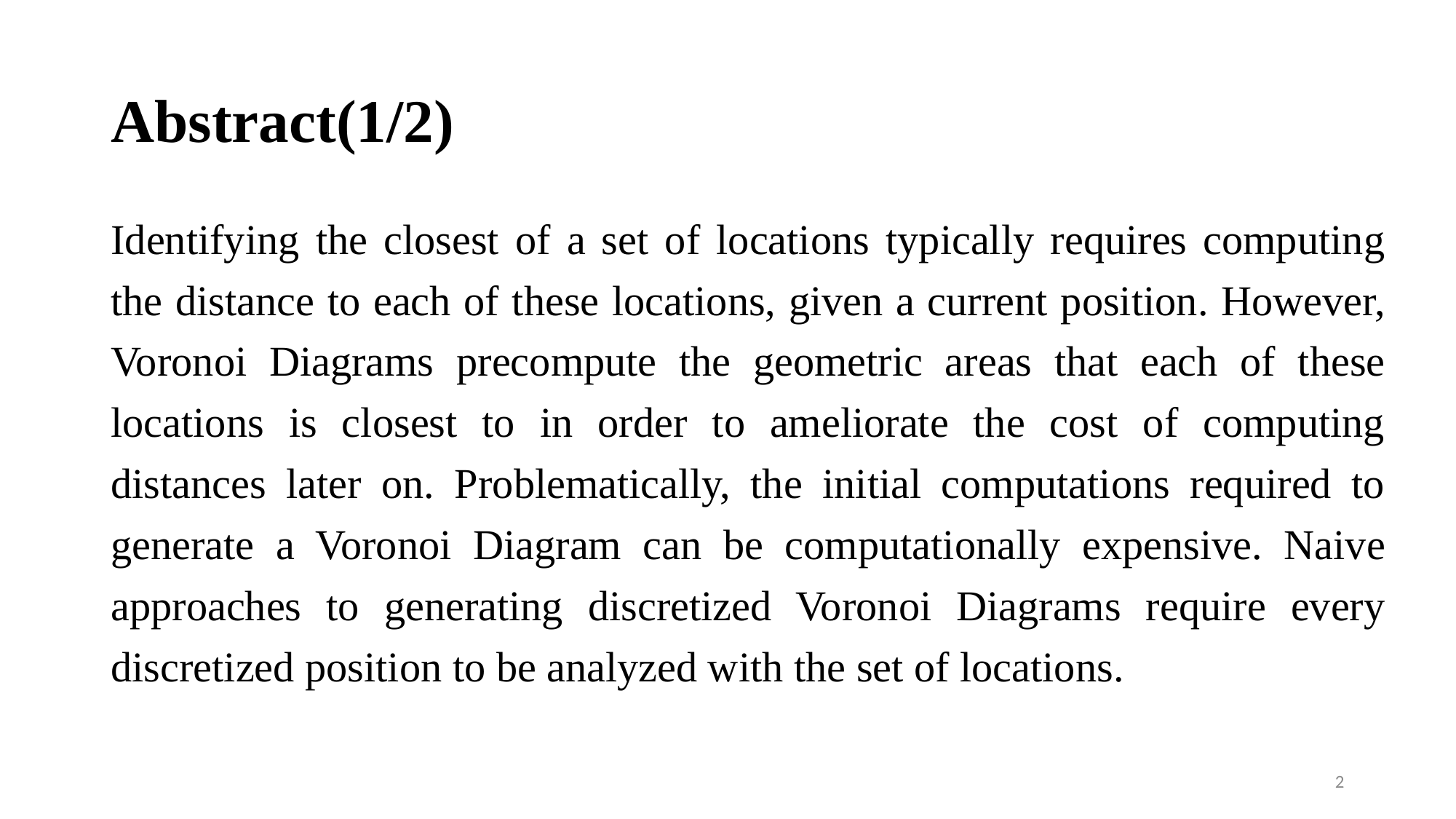

# Abstract(1/2)
Identifying the closest of a set of locations typically requires computing the distance to each of these locations, given a current position. However, Voronoi Diagrams precompute the geometric areas that each of these locations is closest to in order to ameliorate the cost of computing distances later on. Problematically, the initial computations required to generate a Voronoi Diagram can be computationally expensive. Naive approaches to generating discretized Voronoi Diagrams require every discretized position to be analyzed with the set of locations.
2